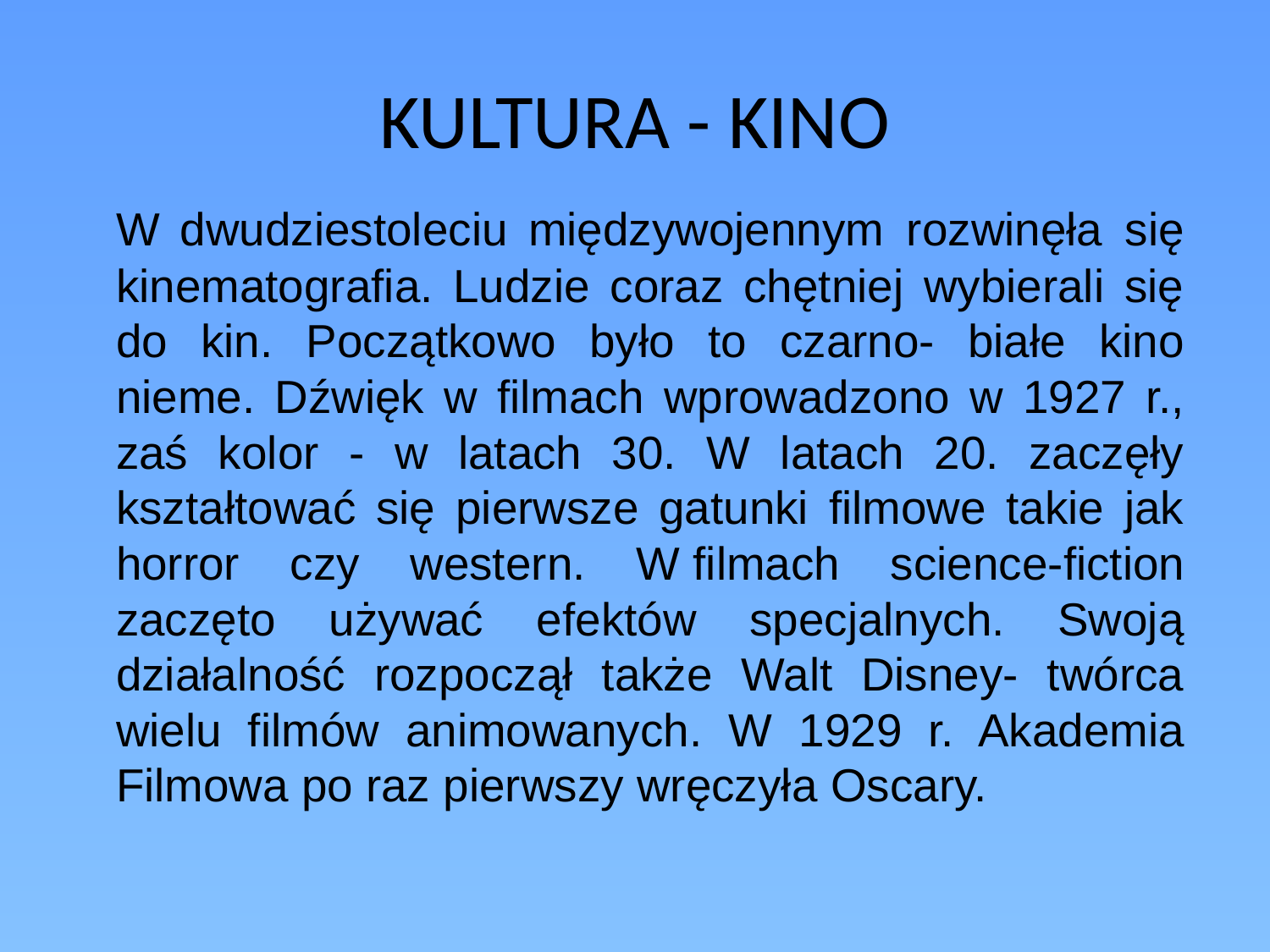

# KULTURA - KINO
	W dwudziestoleciu międzywojennym rozwinęła się kinematografia. Ludzie coraz chętniej wybierali się do kin. Początkowo było to czarno- białe kino nieme. Dźwięk w filmach wprowadzono w 1927 r., zaś kolor - w latach 30. W latach 20. zaczęły kształtować się pierwsze gatunki filmowe takie jak horror czy western. W filmach science-fiction zaczęto używać efektów specjalnych. Swoją działalność rozpoczął także Walt Disney- twórca wielu filmów animowanych. W 1929 r. Akademia Filmowa po raz pierwszy wręczyła Oscary.